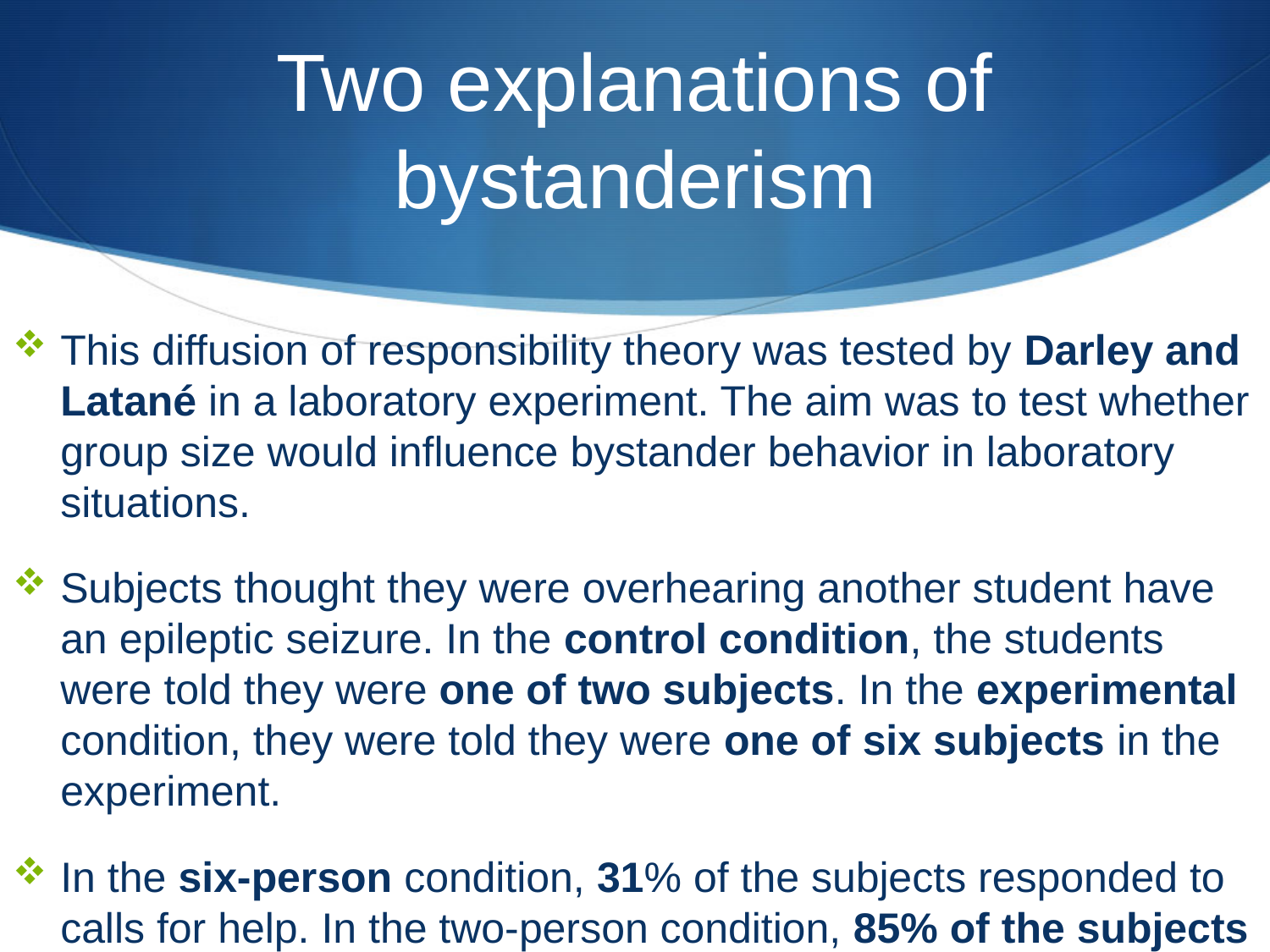

# Two explanations of bystanderism
This diffusion of responsibility theory was tested by Darley and Latané in a laboratory experiment. The aim was to test whether group size would influence bystander behavior in laboratory situations.
Subjects thought they were overhearing another student have an epileptic seizure. In the control condition, the students were told they were one of two subjects. In the experimental condition, they were told they were one of six subjects in the experiment.
In the six-person condition, 31% of the subjects responded to calls for help. In the two-person condition, 85% of the subjects responded. These finding have been consistently replicated.